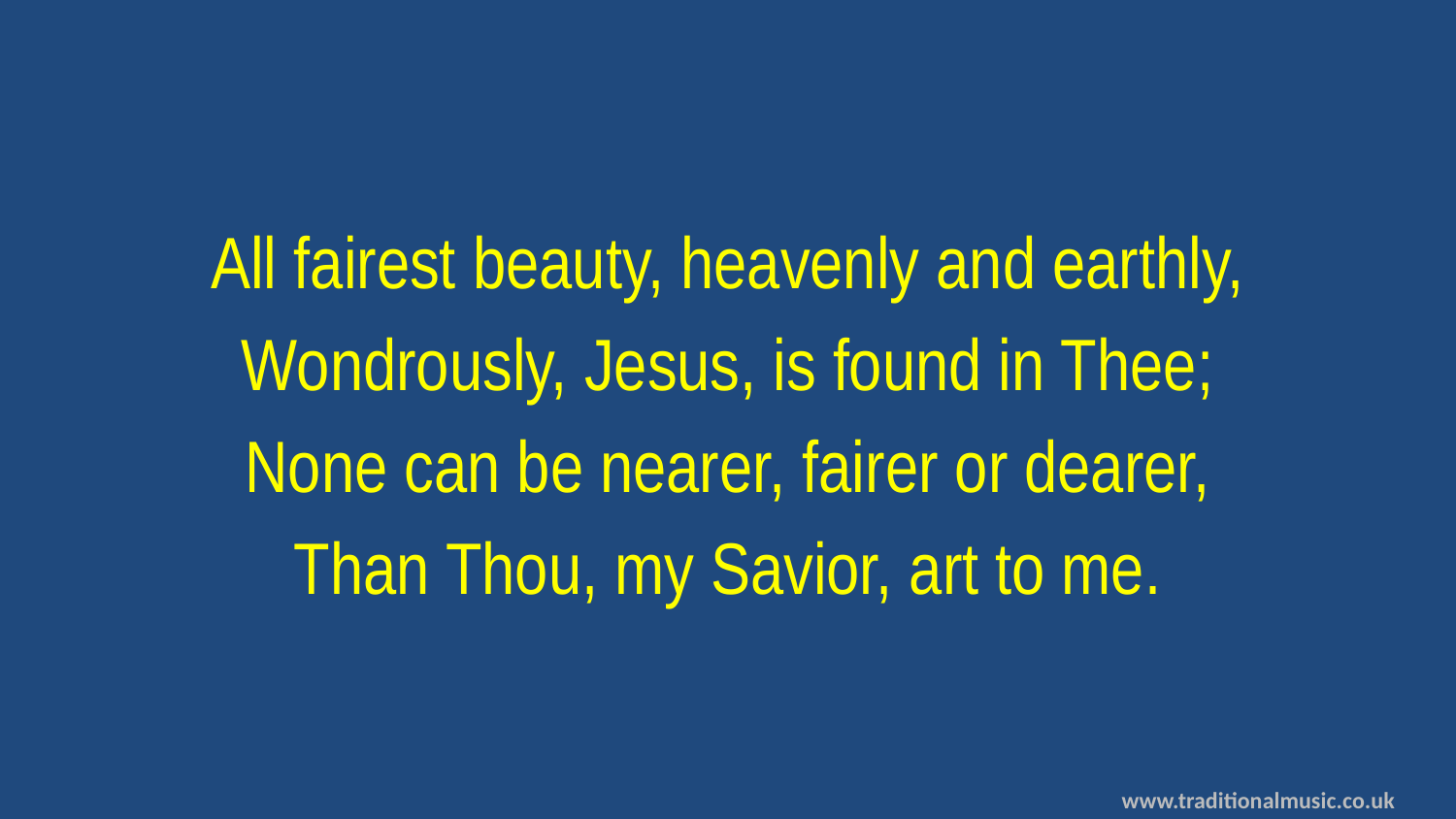

All fairest beauty, heavenly and earthly,
Wondrously, Jesus, is found in Thee;
None can be nearer, fairer or dearer,
Than Thou, my Savior, art to me.